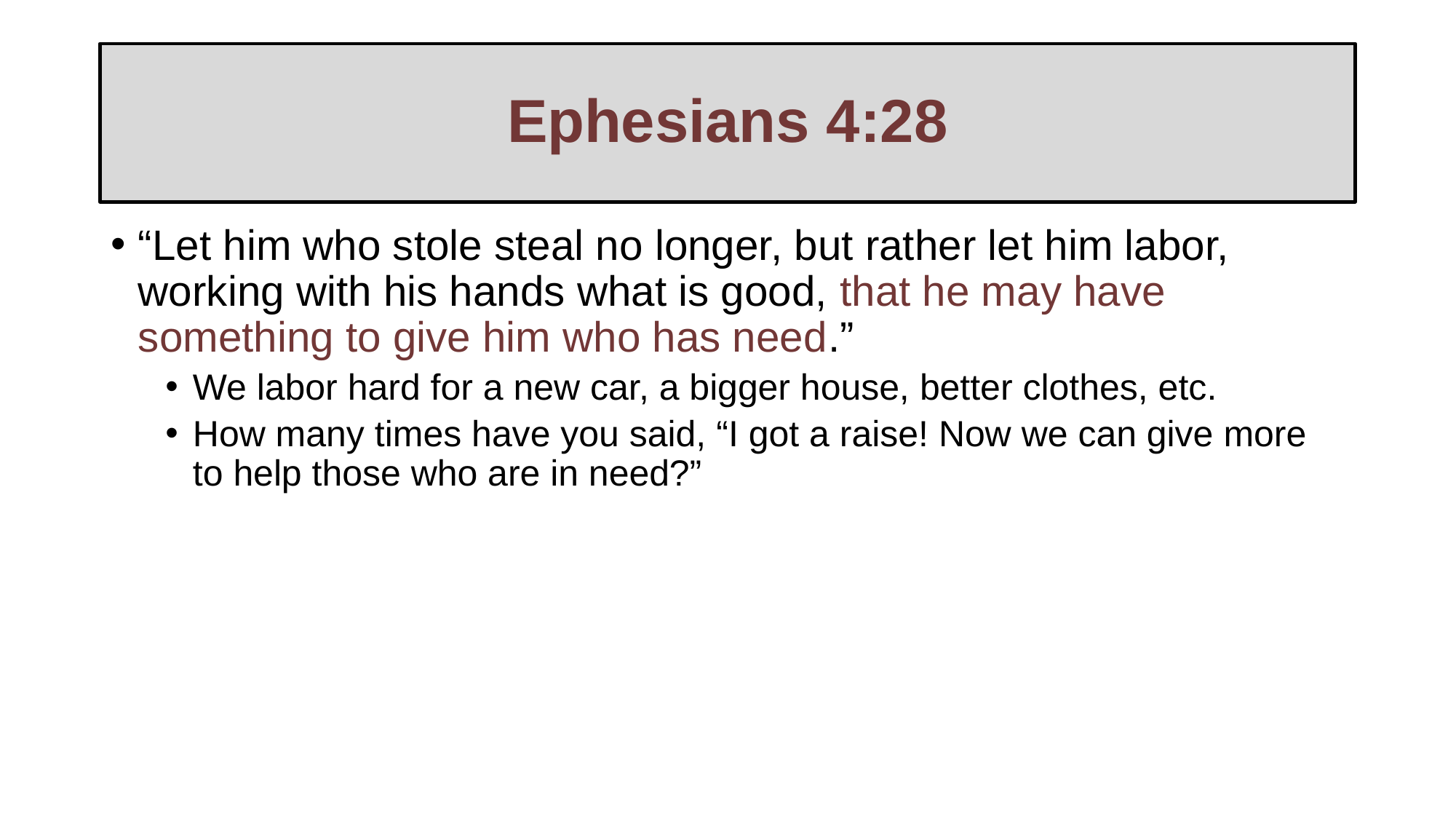

# Ephesians 4:28
“Let him who stole steal no longer, but rather let him labor, working with his hands what is good, that he may have something to give him who has need.”
We labor hard for a new car, a bigger house, better clothes, etc.
How many times have you said, “I got a raise! Now we can give more to help those who are in need?”